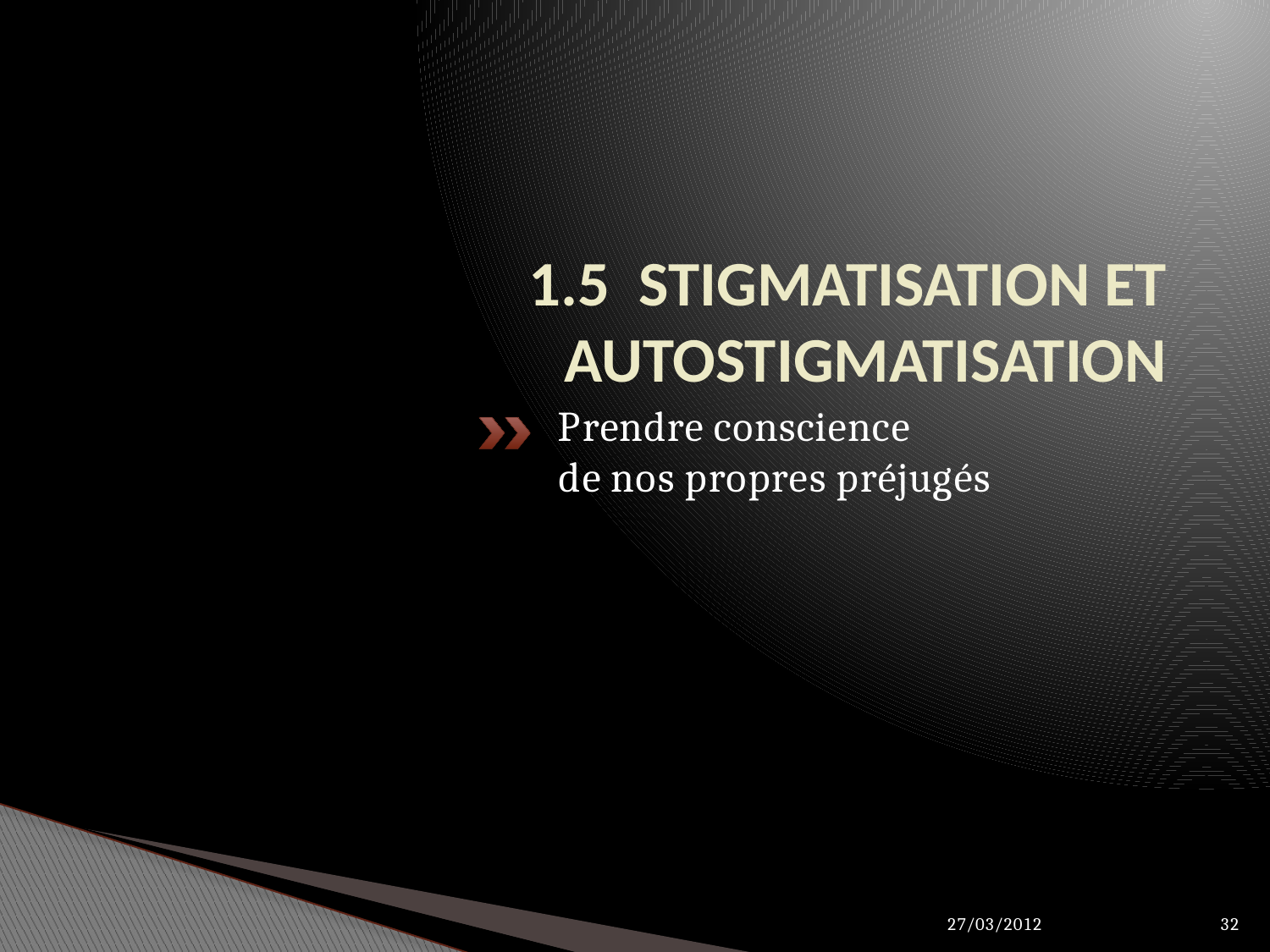

# 1.5  STIGMATISATION ET AUTOSTIGMATISATION
Prendre conscience
de nos propres préjugés

27/03/2012
32